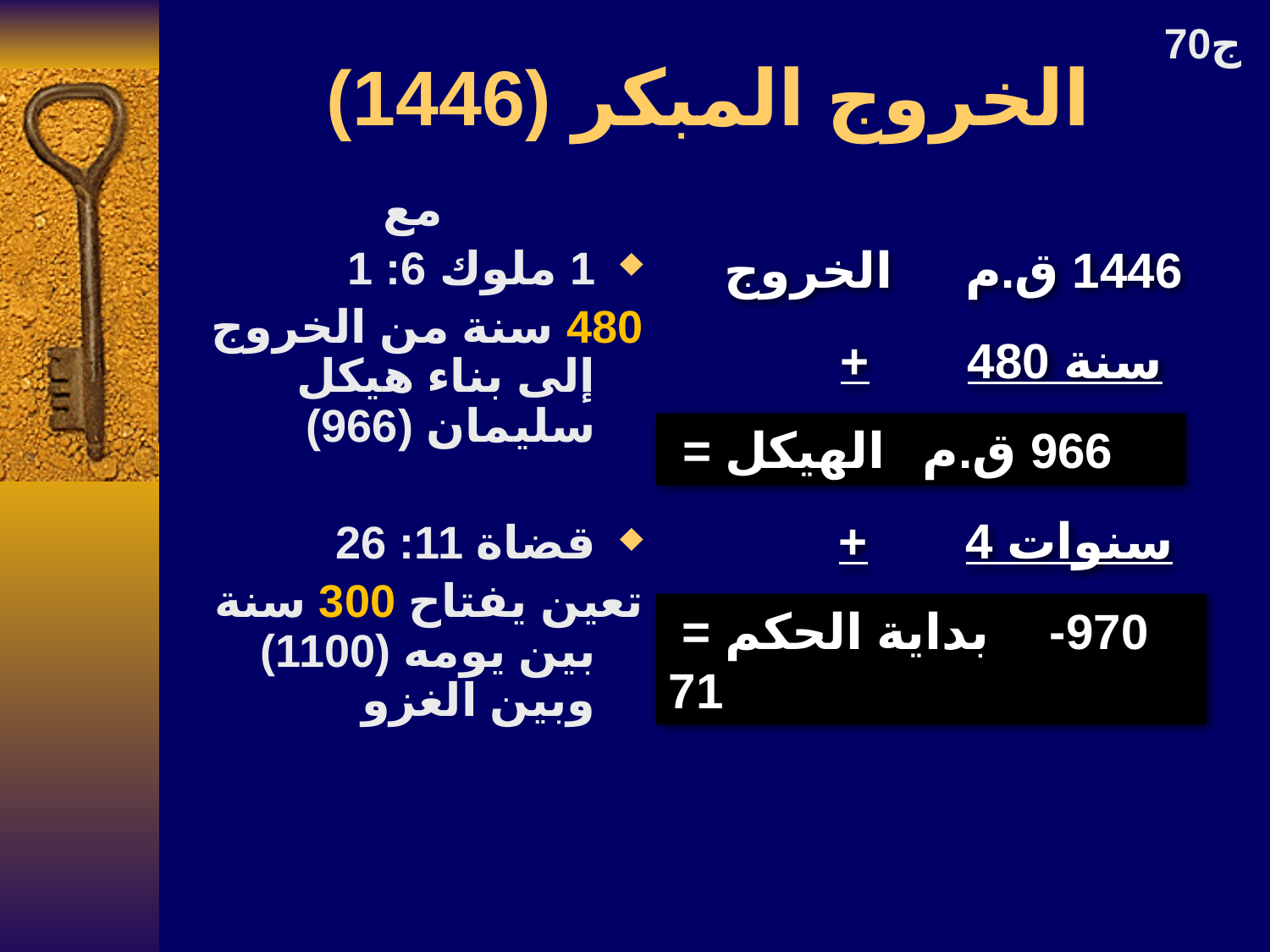

# الخروج المبكر (1446)
70ج
مع
1 ملوك 6: 1
480 سنة من الخروج إلى بناء هيكل سليمان (966)

قضاة 11: 26
تعين يفتاح 300 سنة بين يومه (1100) وبين الغزو
الخروج 	1446 ق.م
+	480 سنة
الهيكل = 	966 ق.م
+	4 سنوات
بداية الحكم = 	970-71